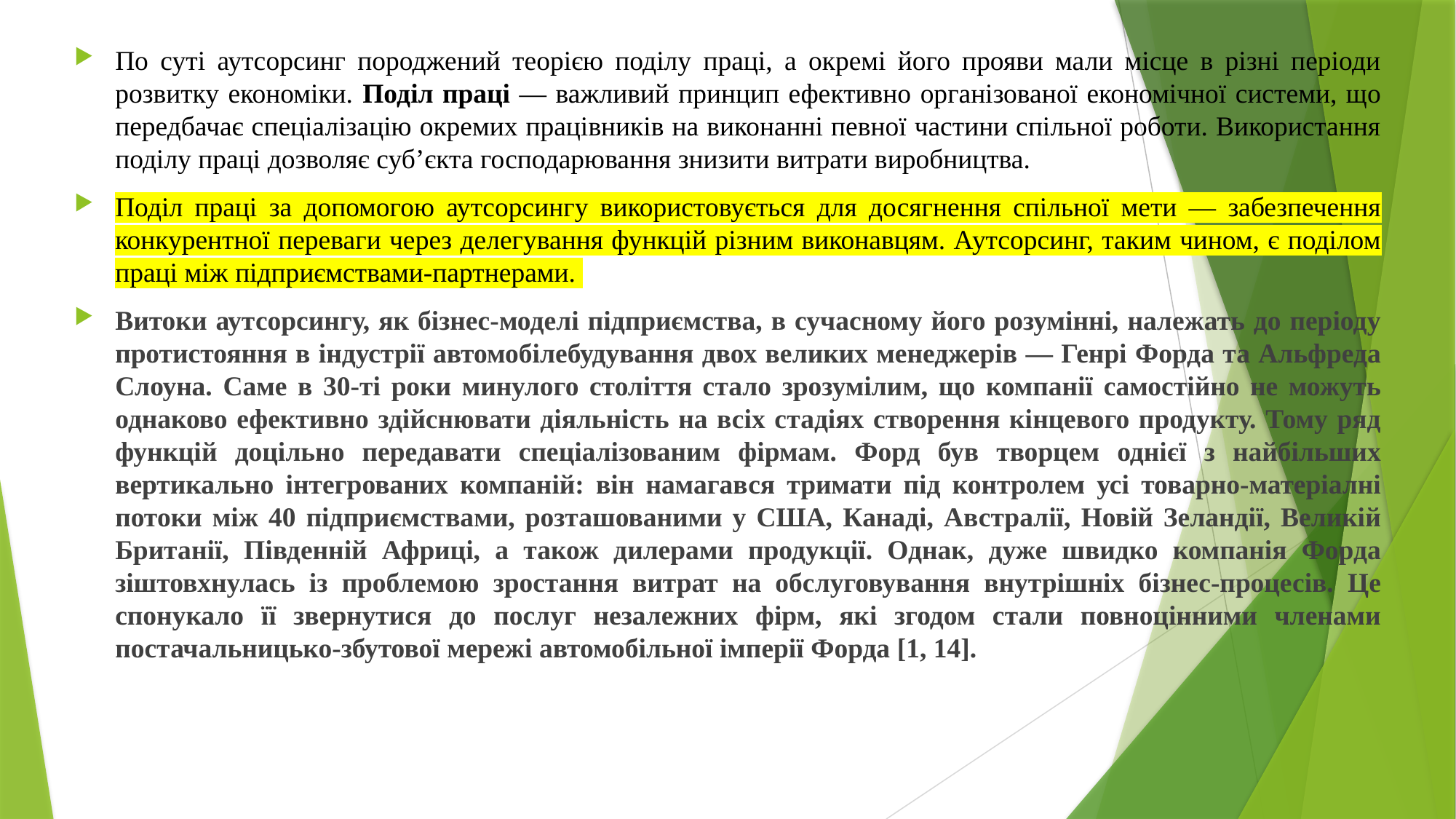

По суті аутсорсинг породжений теорією поділу праці, а окремі його прояви мали місце в різні періоди розвитку економіки. Поділ праці — важливий принцип ефективно організованої економічної системи, що передбачає спеціалізацію окремих працівників на виконанні певної частини спільної роботи. Використання поділу праці дозволяє суб’єкта господарювання знизити витрати виробництва.
Поділ праці за допомогою аутсорсингу використовується для досягнення спільної мети — забезпечення конкурентної переваги через делегування функцій різним виконавцям. Аутсорсинг, таким чином, є поділом праці між підприємствами-партнерами.
Витоки аутсорсингу, як бізнес-моделі підприємства, в сучасному його розумінні, належать до періоду протистояння в індустрії автомобілебудування двох великих менеджерів — Генрі Форда та Альфреда Слоуна. Саме в 30-ті роки минулого століття стало зрозумілим, що компанії самостійно не можуть однаково ефективно здійснювати діяльність на всіх стадіях створення кінцевого продукту. Тому ряд функцій доцільно передавати спеціалізованим фірмам. Форд був творцем однієї з найбільших вертикально інтегрованих компаній: він намагався тримати під контролем усі товарно-матеріалні потоки між 40 підприємствами, розташованими у США, Канаді, Австралії, Новій Зеландії, Великій Британії, Південній Африці, а також дилерами продукції. Однак, дуже швидко компанія Форда зіштовхнулась із проблемою зростання витрат на обслуговування внутрішніх бізнес-процесів. Це спонукало її звернутися до послуг незалежних фірм, які згодом стали повноцінними членами постачальницько-збутової мережі автомобільної імперії Форда [1, 14].